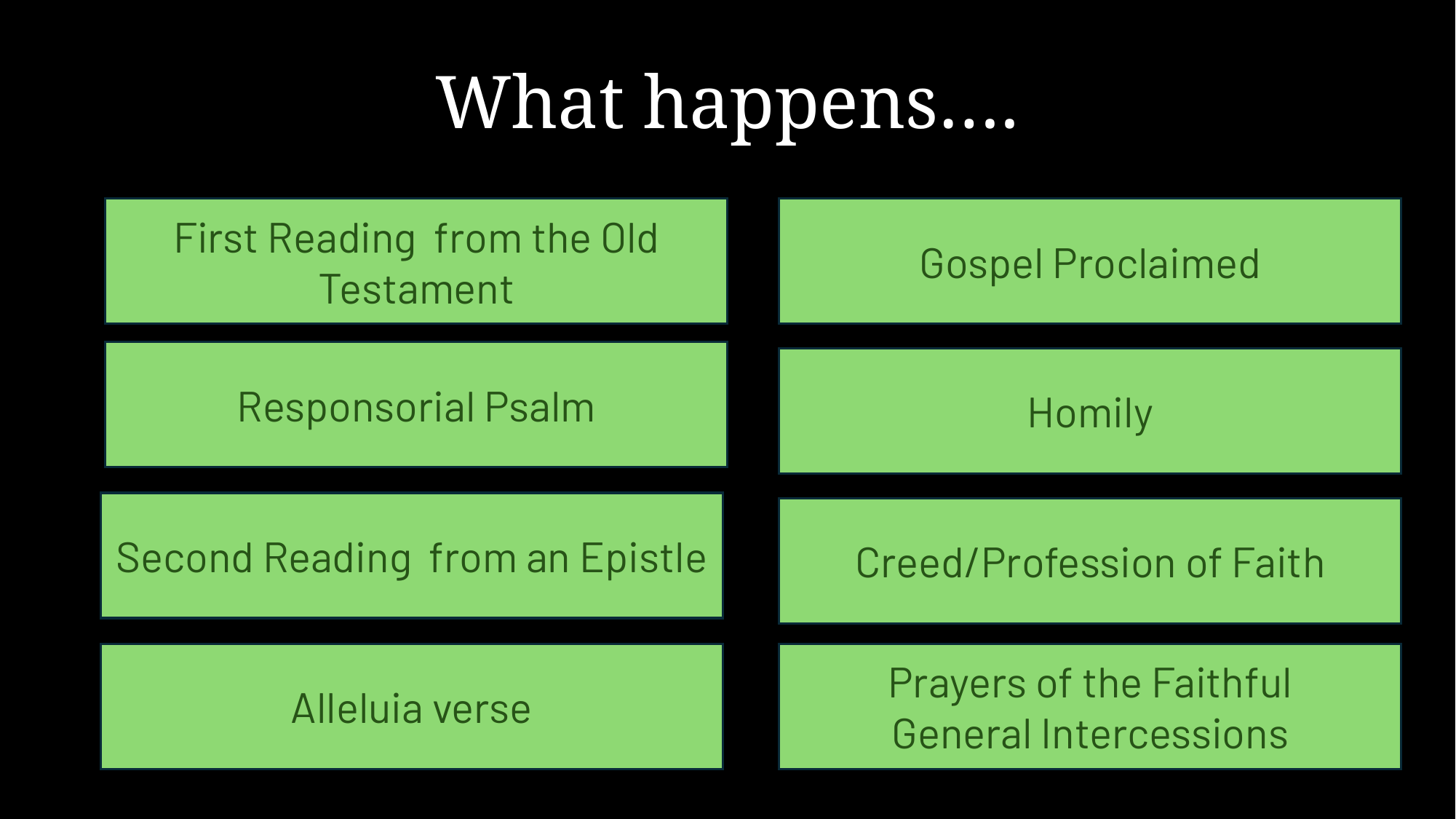

What happens….
First Reading  from the Old Testament
Gospel Proclaimed
Responsorial Psalm
Homily
Second Reading  from an Epistle
Creed/Profession of Faith
Alleluia verse
Prayers of the Faithful
General Intercessions